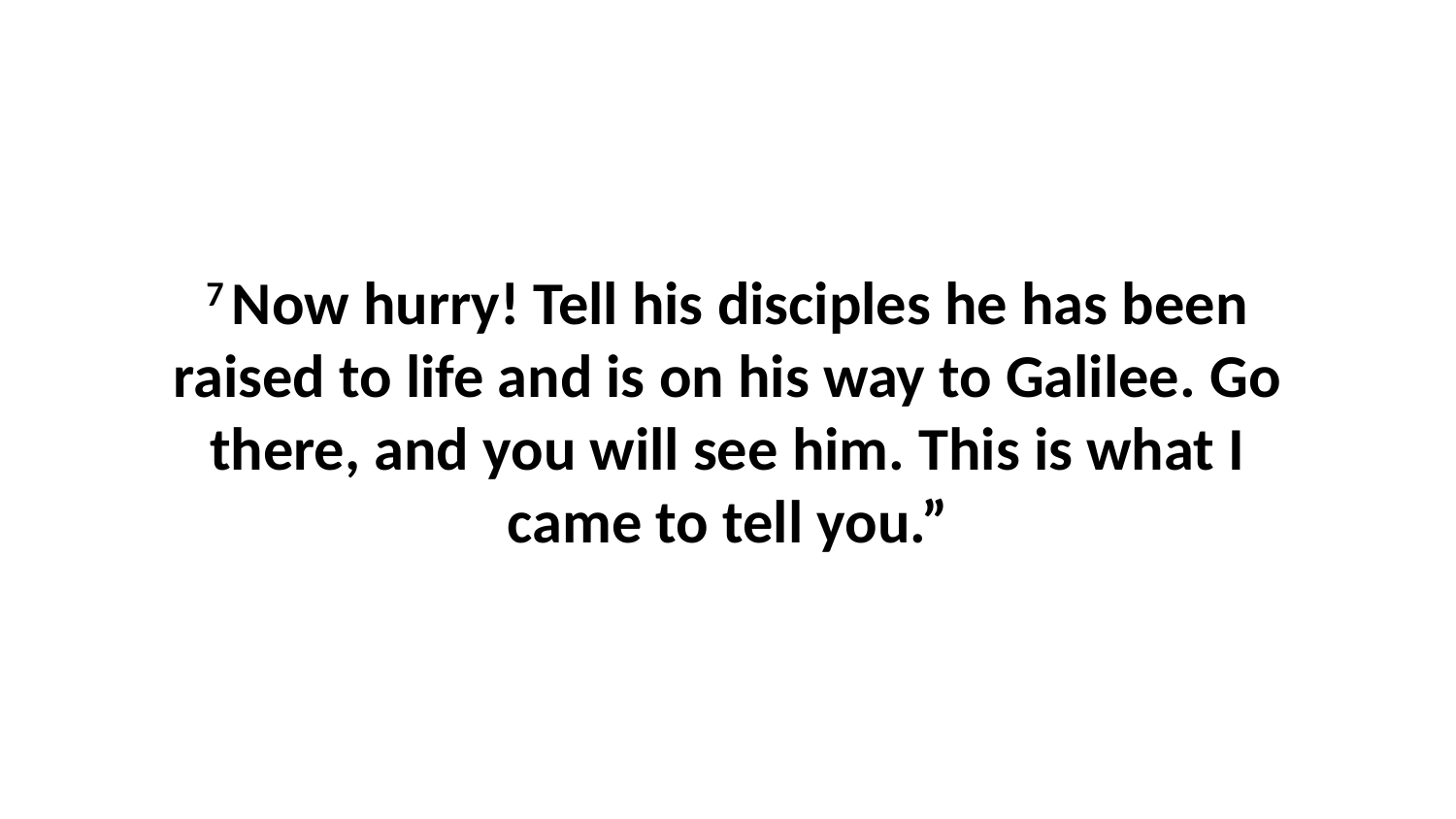

7 Now hurry! Tell his disciples he has been raised to life and is on his way to Galilee. Go there, and you will see him. This is what I came to tell you.”